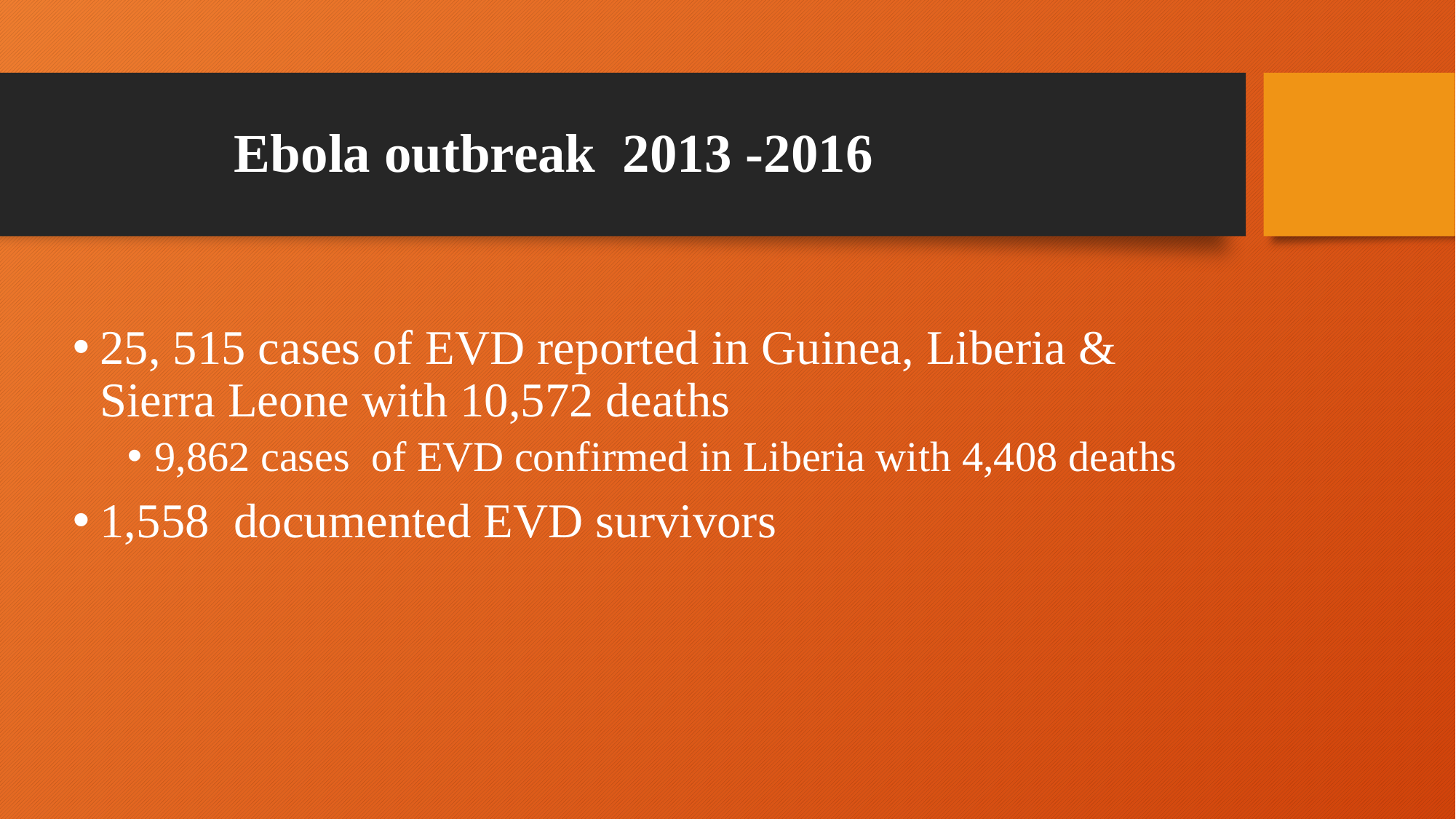

# Ebola outbreak  2013 -2016

25, 515 cases of EVD reported in Guinea, Liberia & Sierra Leone with 10,572 deaths
9,862 cases  of EVD confirmed in Liberia with 4,408 deaths
1,558  documented EVD survivors